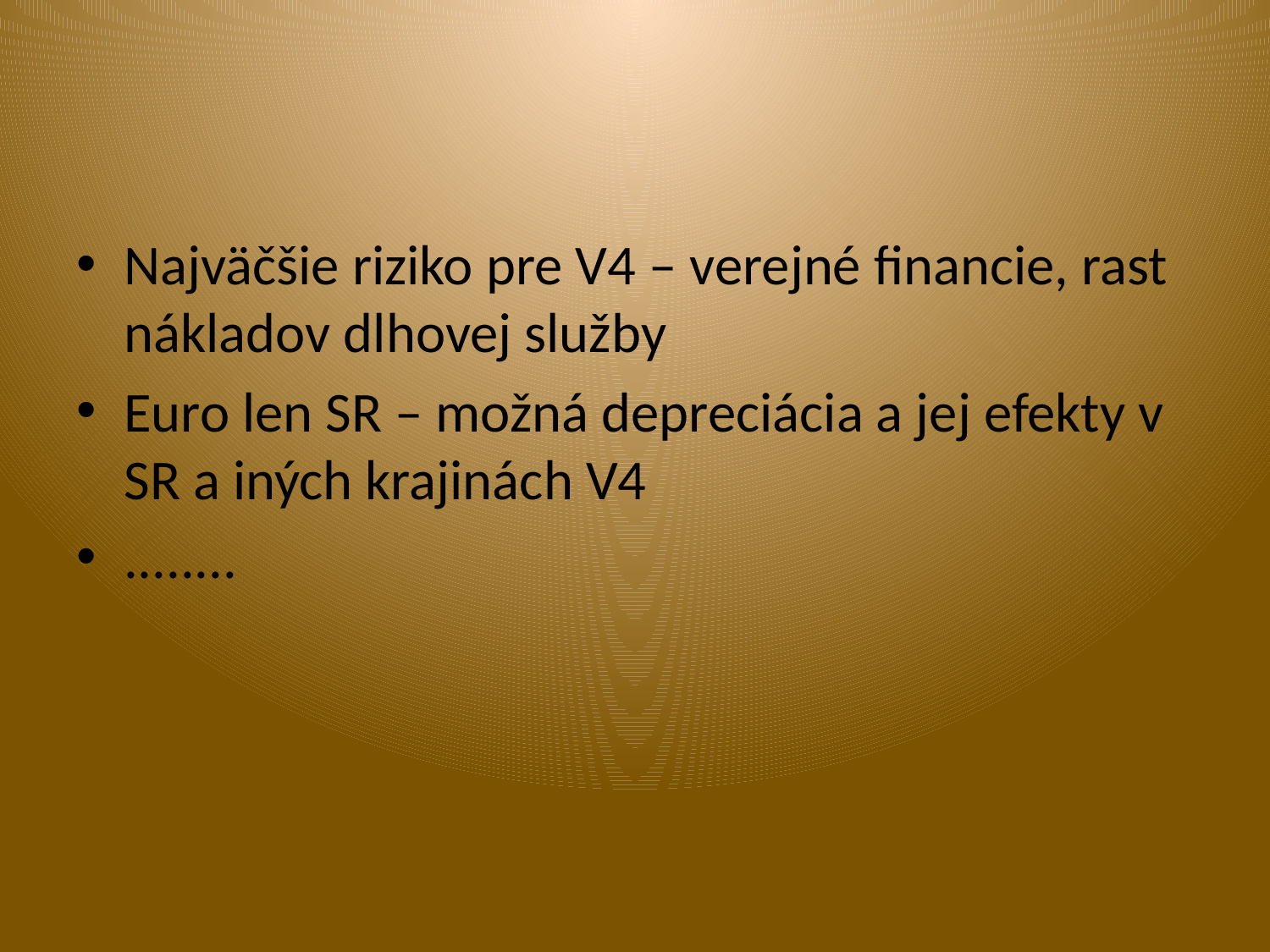

#
Najväčšie riziko pre V4 – verejné financie, rast nákladov dlhovej služby
Euro len SR – možná depreciácia a jej efekty v SR a iných krajinách V4
........